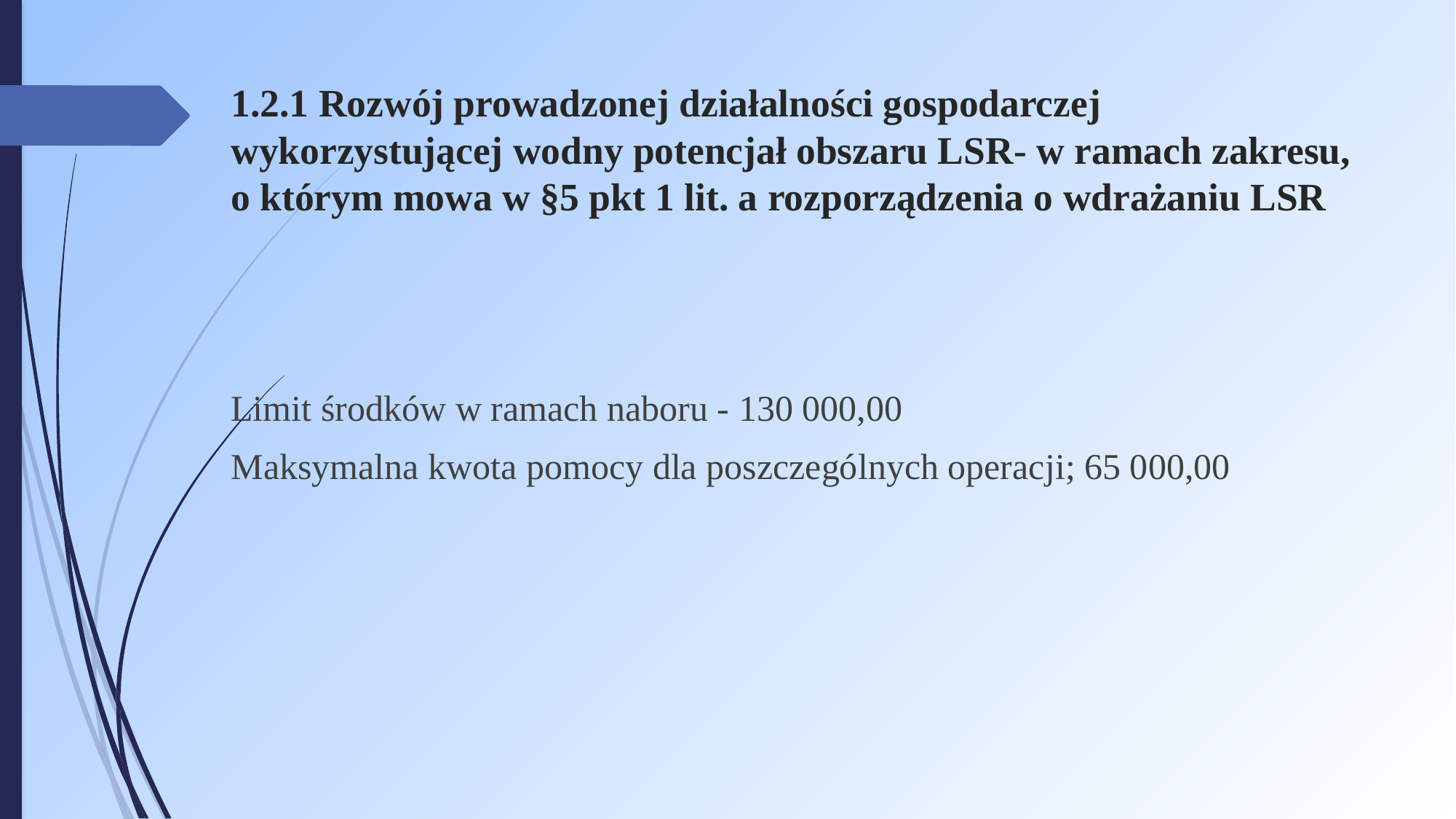

# 1.2.1 Rozwój prowadzonej działalności gospodarczej wykorzystującej wodny potencjał obszaru LSR- w ramach zakresu, o którym mowa w §5 pkt 1 lit. a rozporządzenia o wdrażaniu LSR

Limit środków w ramach naboru - 130 000,00
Maksymalna kwota pomocy dla poszczególnych operacji; 65 000,00